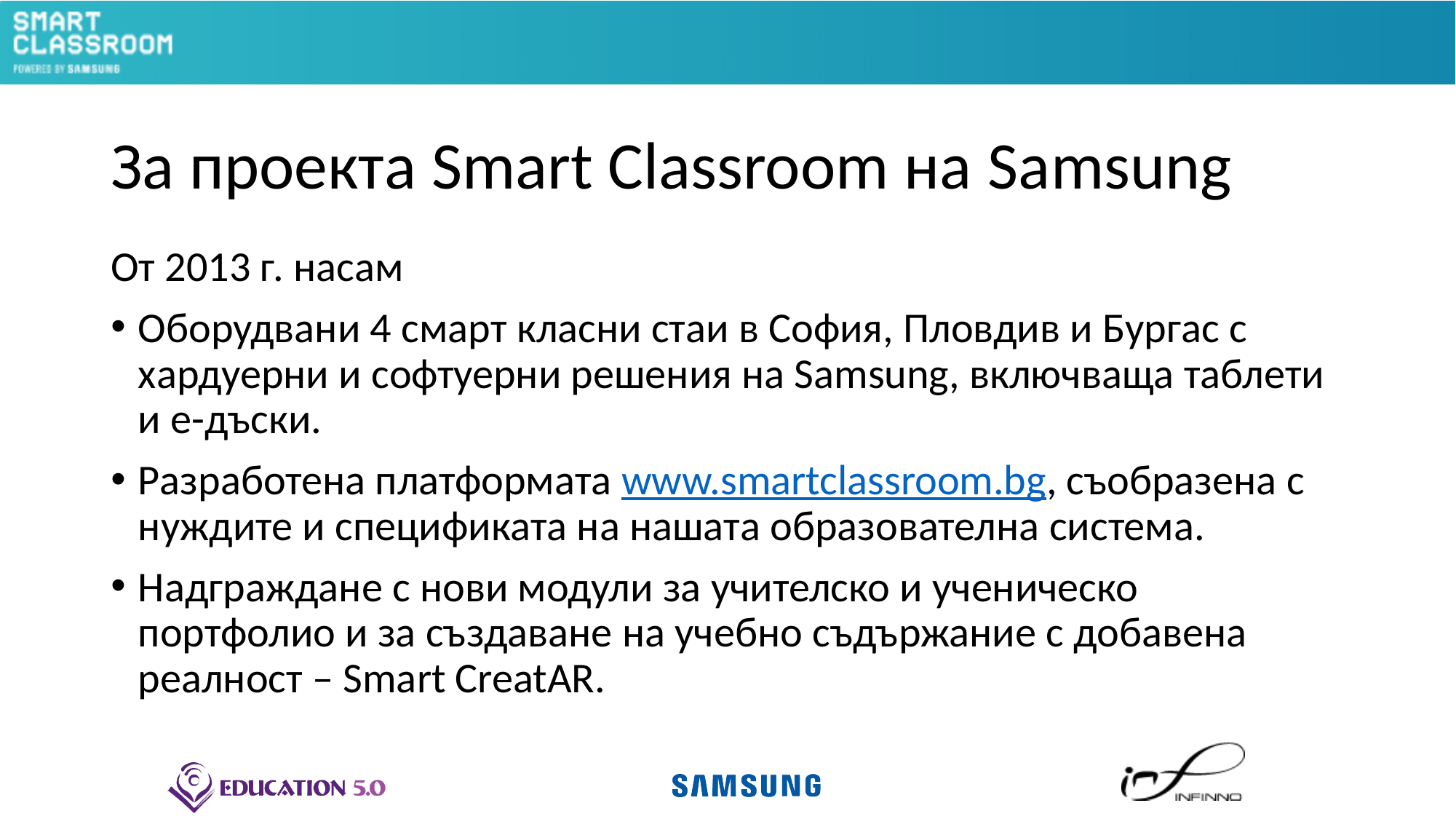

# За проекта Smart Classroom на Samsung
От 2013 г. насам
Оборудвани 4 смарт класни стаи в София, Пловдив и Бургас с хардуерни и софтуерни решения на Samsung, включваща таблети и е-дъски.
Разработена платформата www.smartclassroom.bg, съобразена с нуждите и спецификата на нашата образователна система.
Надграждане с нови модули за учителско и ученическо портфолио и за създаване на учебно съдържание с добавена реалност – Smart CreatAR.